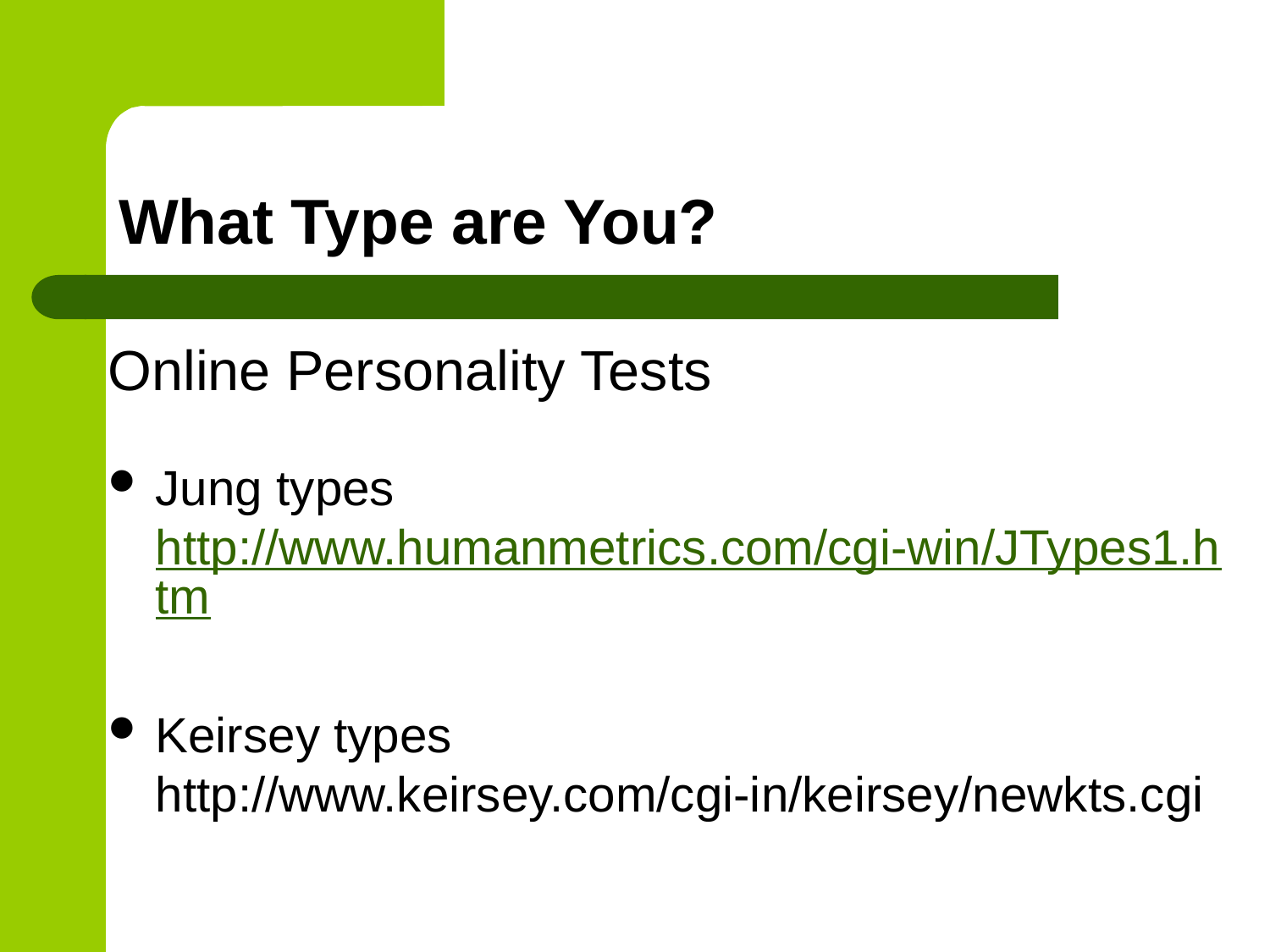

# What Type are You?
Online Personality Tests

Jung types http://www.humanmetrics.com/cgi-win/JTypes1.htm

Keirsey types                          http://www.keirsey.com/cgi-in/keirsey/newkts.cgi